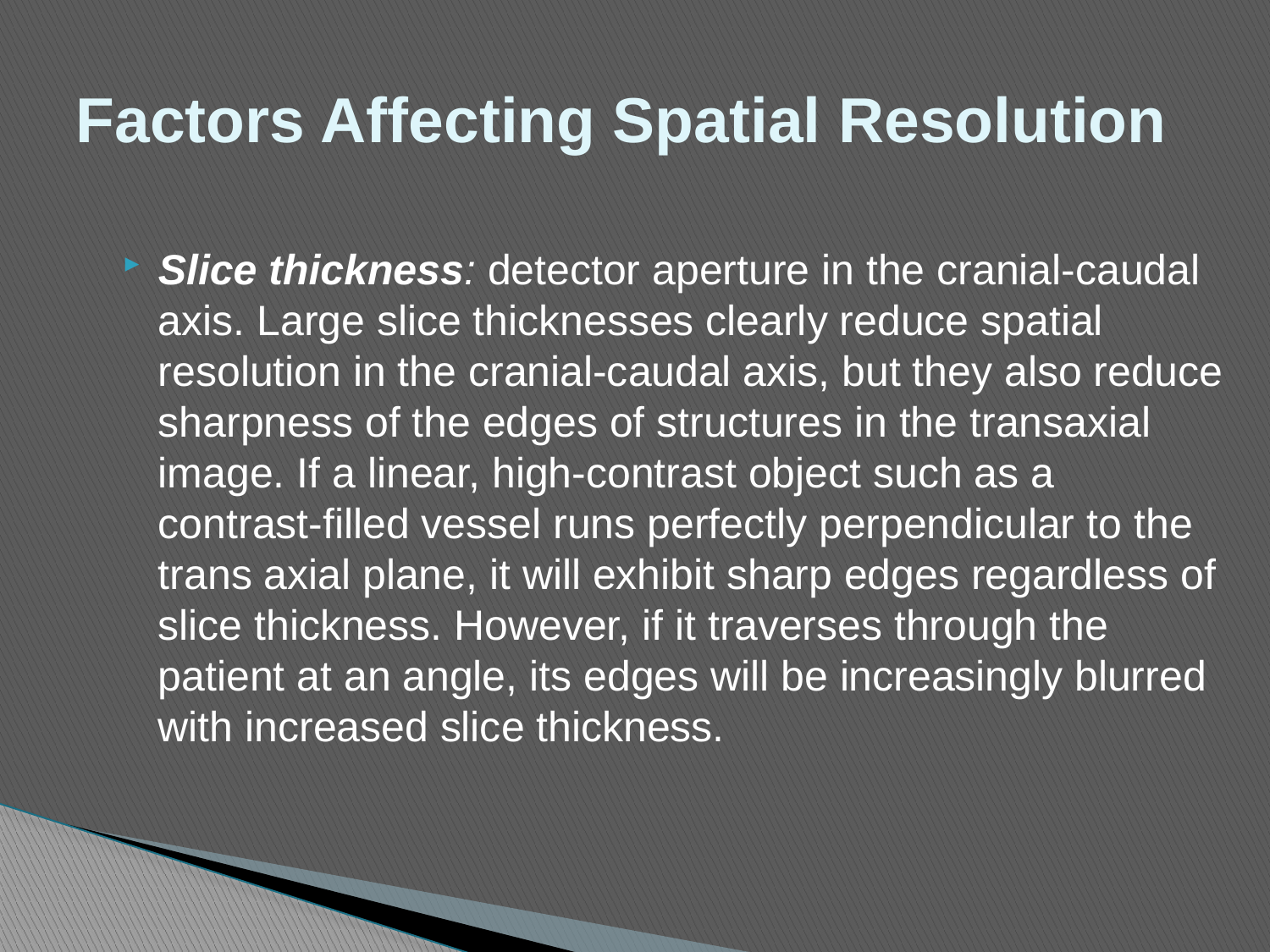

# Factors Affecting Spatial Resolution
Slice thickness: detector aperture in the cranial-caudal axis. Large slice thicknesses clearly reduce spatial resolution in the cranial-caudal axis, but they also reduce sharpness of the edges of structures in the transaxial image. If a linear, high-contrast object such as a contrast-filled vessel runs perfectly perpendicular to the trans axial plane, it will exhibit sharp edges regardless of slice thickness. However, if it traverses through the patient at an angle, its edges will be increasingly blurred with increased slice thickness.